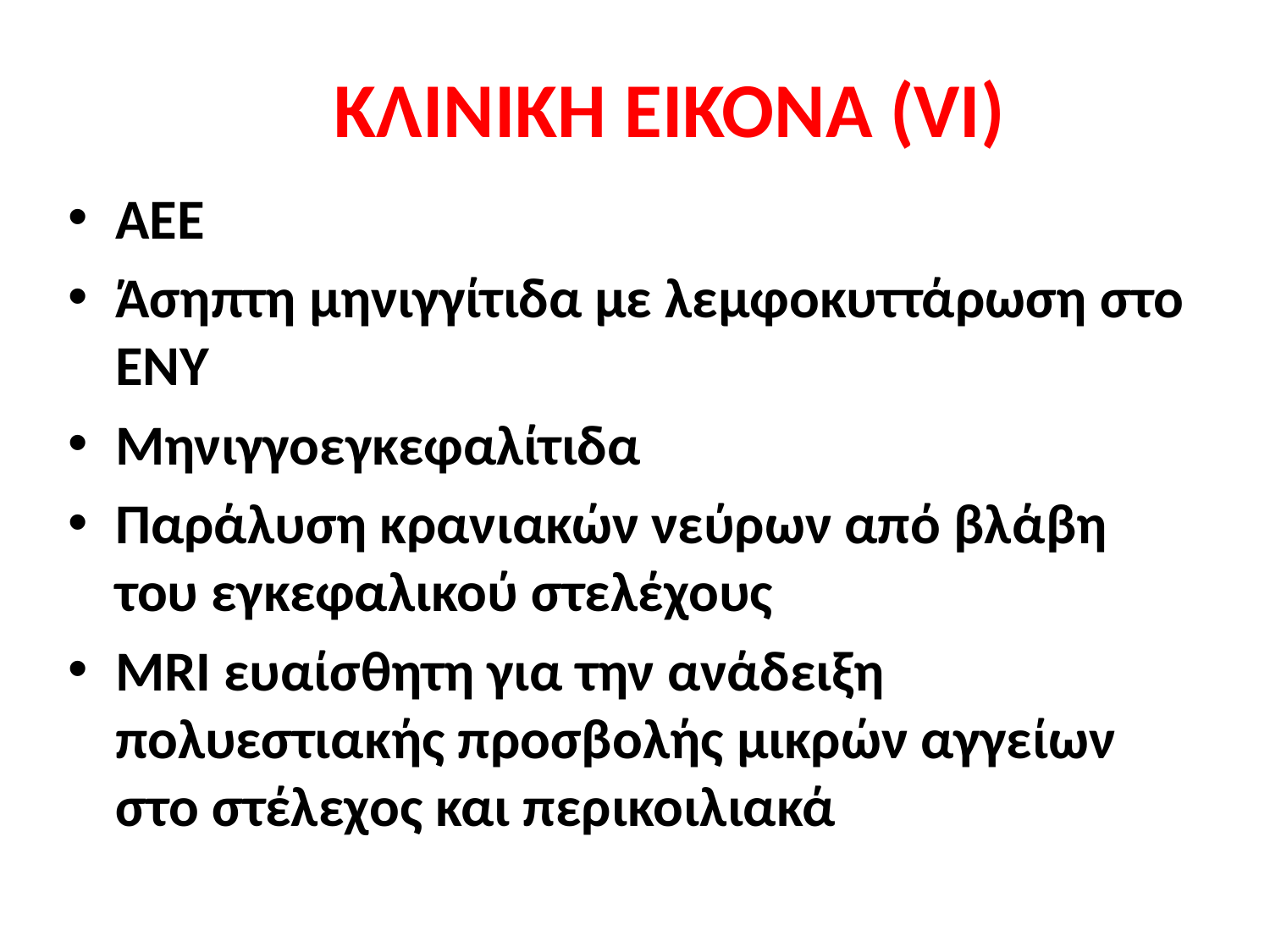

# ΚΛΙΝΙΚΗ ΕΙΚΟΝΑ (VΙ)
ΑΕΕ
Άσηπτη μηνιγγίτιδα με λεμφοκυττάρωση στο ΕΝΥ
Μηνιγγοεγκεφαλίτιδα
Παράλυση κρανιακών νεύρων από βλάβη του εγκεφαλικού στελέχους
MRI ευαίσθητη για την ανάδειξη πολυεστιακής προσβολής μικρών αγγείων στο στέλεχος και περικοιλιακά